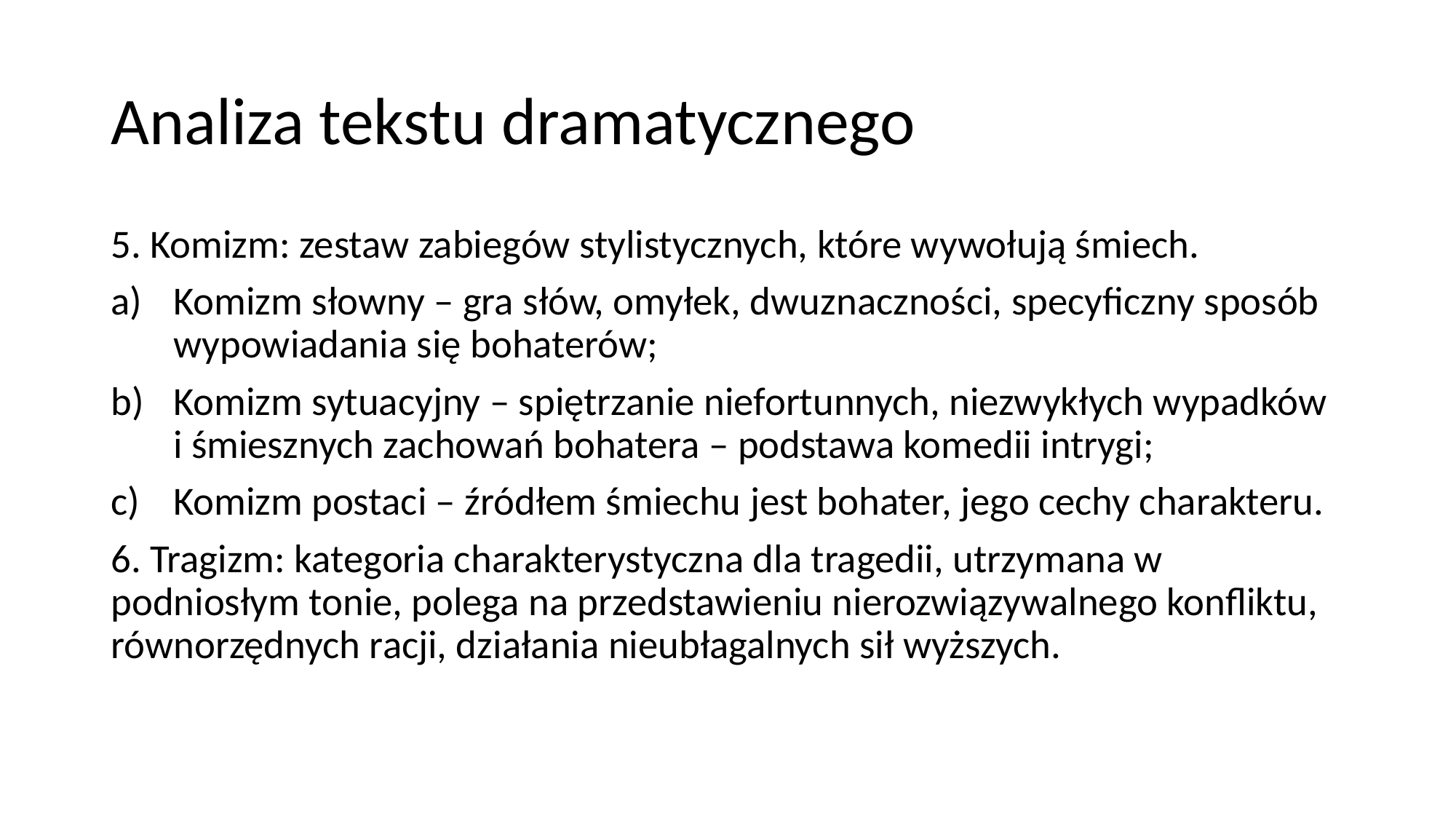

# Analiza tekstu dramatycznego
5. Komizm: zestaw zabiegów stylistycznych, które wywołują śmiech.
Komizm słowny – gra słów, omyłek, dwuznaczności, specyficzny sposób wypowiadania się bohaterów;
Komizm sytuacyjny – spiętrzanie niefortunnych, niezwykłych wypadków i śmiesznych zachowań bohatera – podstawa komedii intrygi;
Komizm postaci – źródłem śmiechu jest bohater, jego cechy charakteru.
6. Tragizm: kategoria charakterystyczna dla tragedii, utrzymana w podniosłym tonie, polega na przedstawieniu nierozwiązywalnego konfliktu, równorzędnych racji, działania nieubłagalnych sił wyższych.